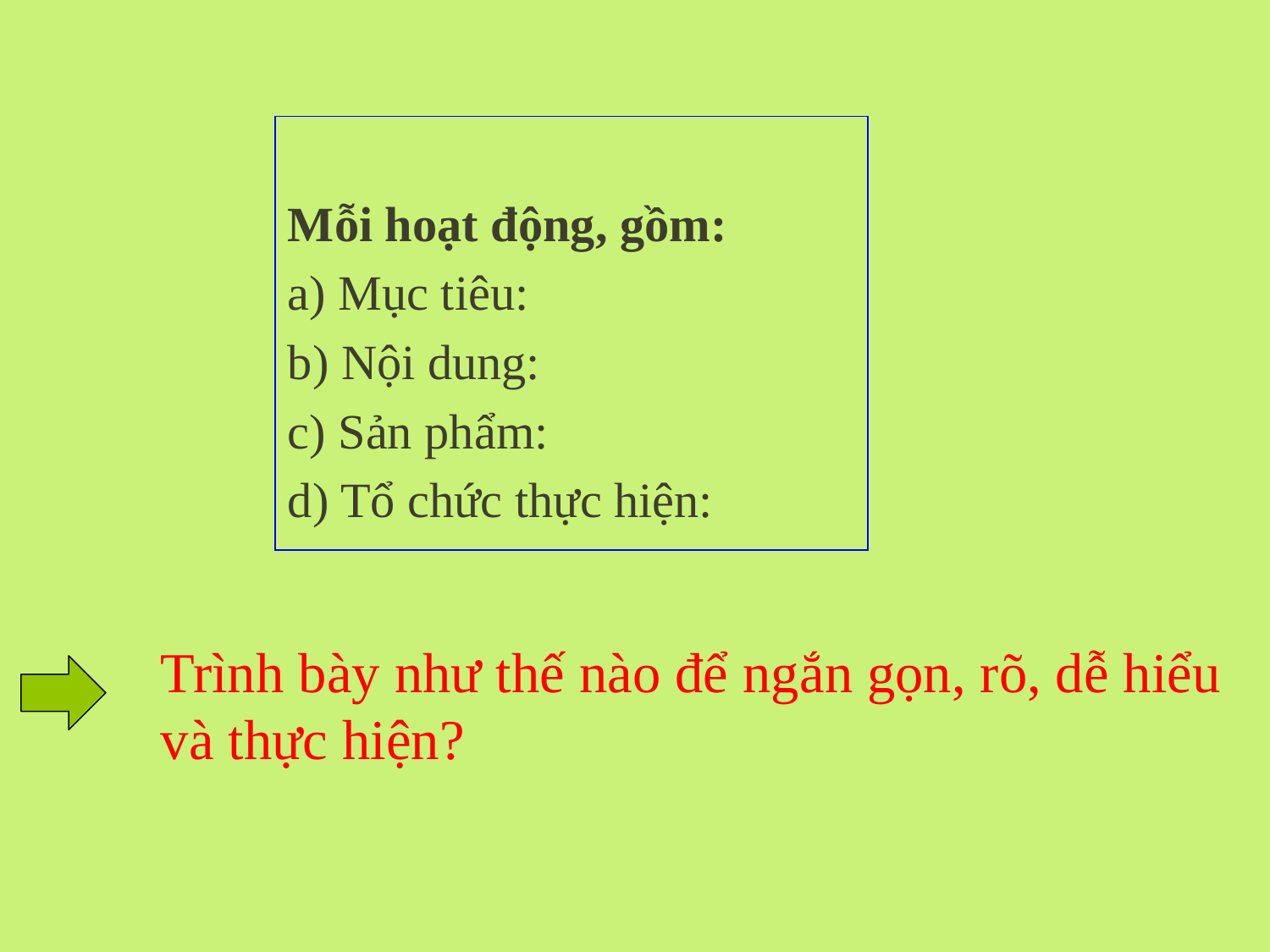

Mỗi hoạt động, gồm:
a) Mục tiêu:
b) Nội dung:
c) Sản phẩm:
d) Tổ chức thực hiện:

Trình bày như thế nào để ngắn gọn, rõ, dễ hiểu và thực hiện?